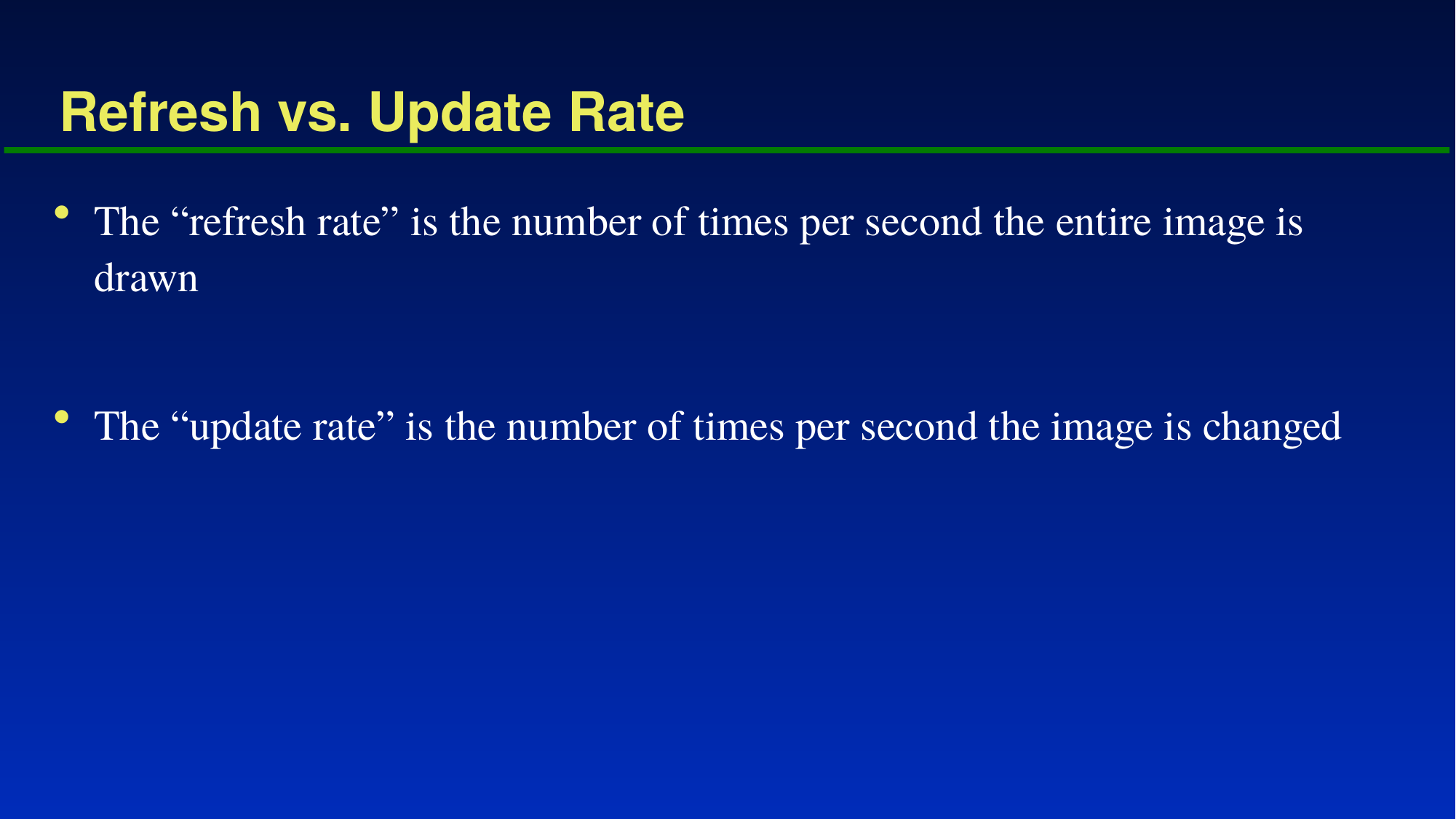

# Refresh vs. Update Rate
The “refresh rate” is the number of times per second the entire image is drawn

The “update rate” is the number of times per second the image is changed